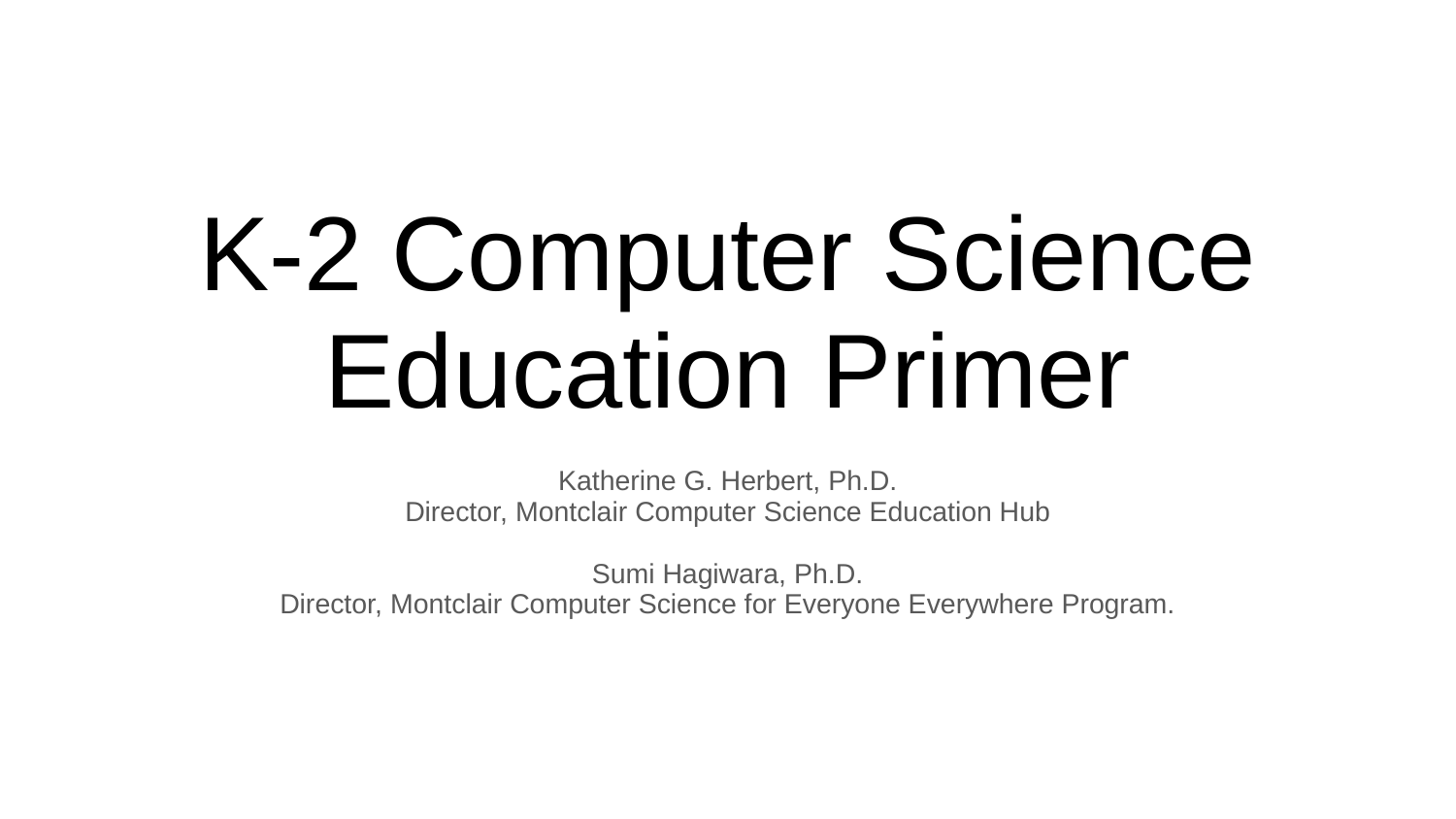

# K-2 Computer Science Education Primer
Katherine G. Herbert, Ph.D.
Director, Montclair Computer Science Education Hub

Sumi Hagiwara, Ph.D.
Director, Montclair Computer Science for Everyone Everywhere Program.